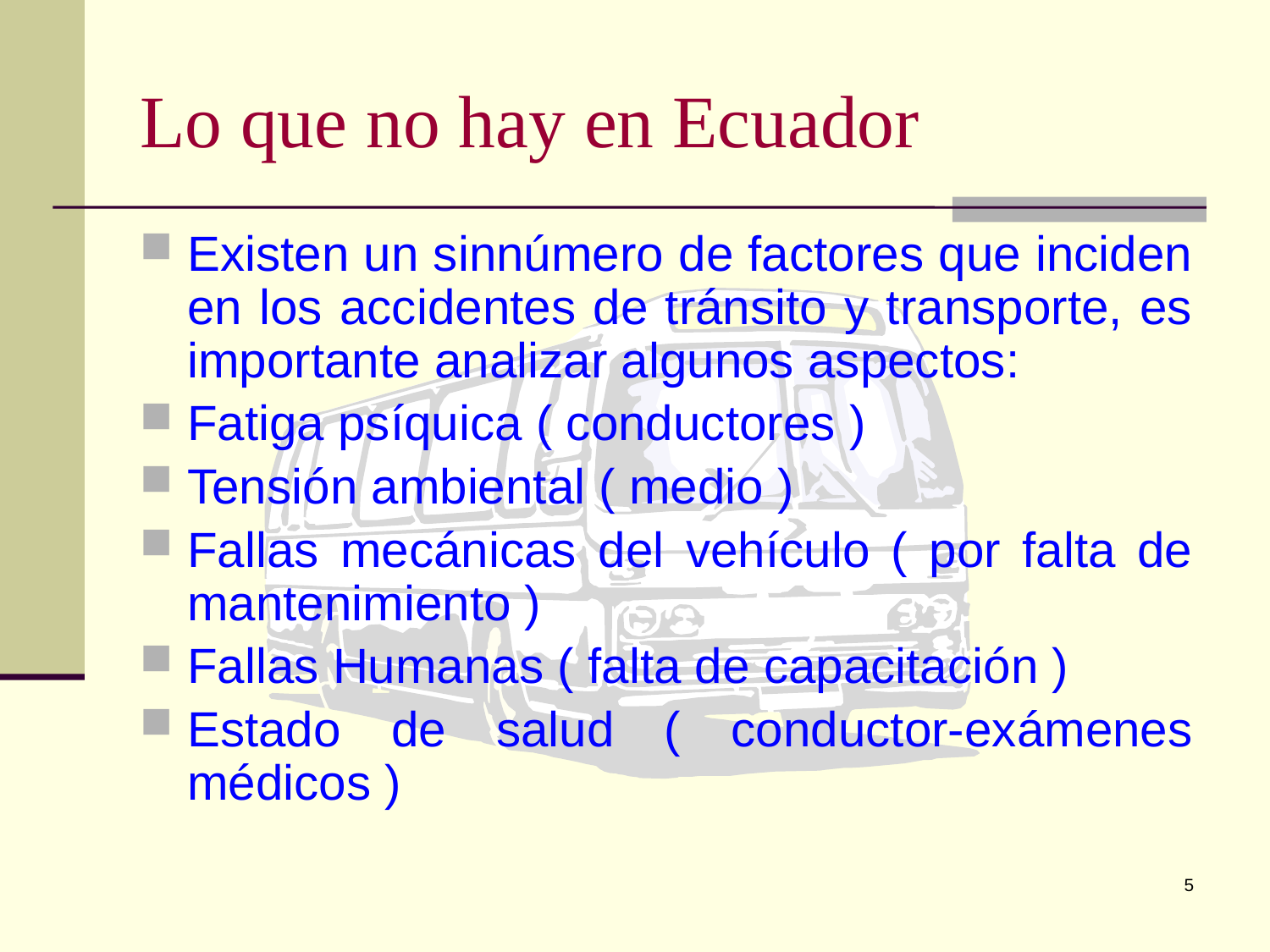

# Lo que no hay en Ecuador
Existen un sinnúmero de factores que inciden en los accidentes de tránsito y transporte, es importante analizar algunos aspectos:
Fatiga psíquica ( conductores )
Tensión ambiental ( medio )
Fallas mecánicas del vehículo ( por falta de mantenimiento )
Fallas Humanas ( falta de capacitación )
Estado de salud ( conductor-exámenes médicos )

5